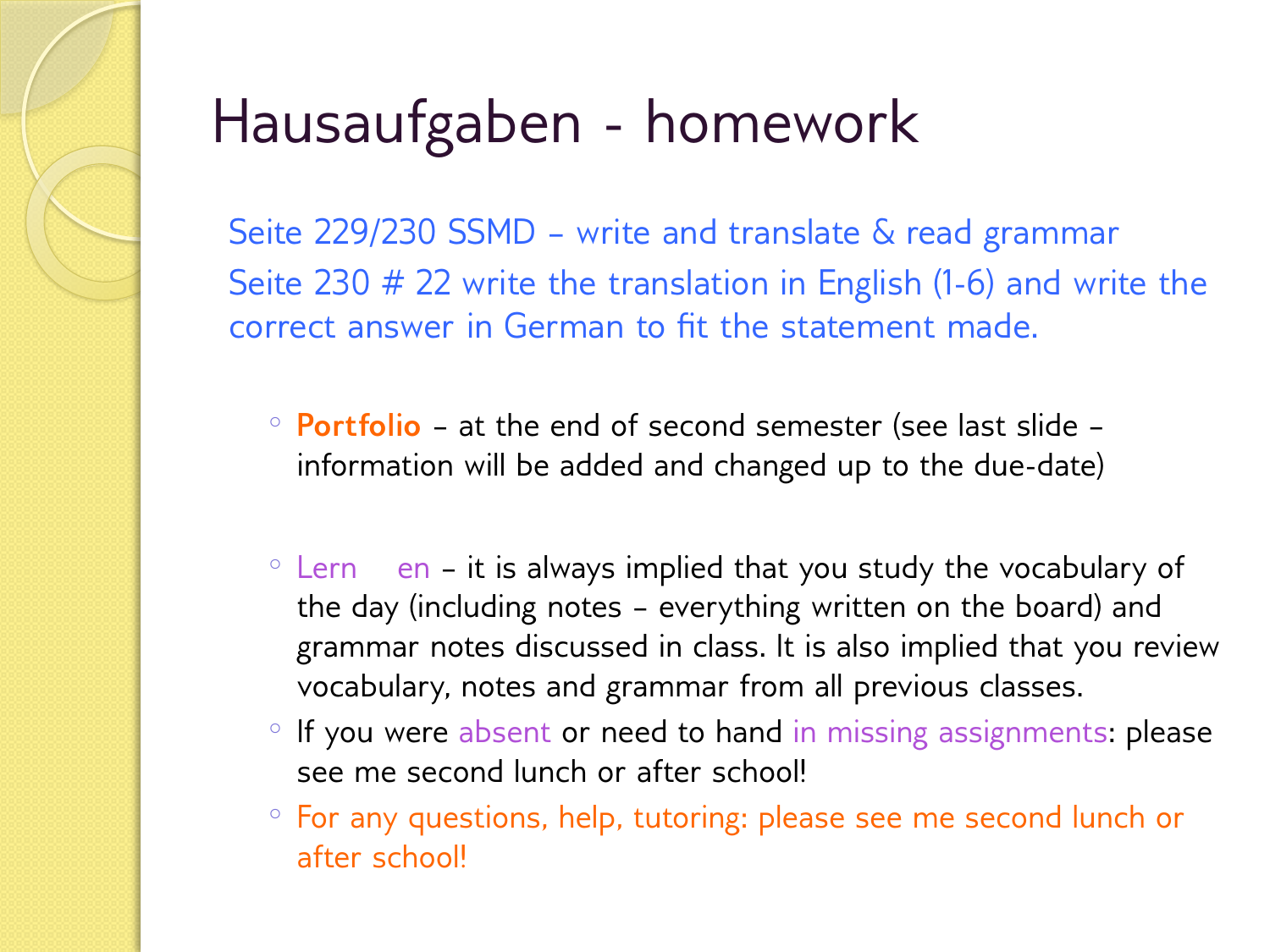

# Hausaufgaben - homework
Seite 229/230 SSMD – write and translate & read grammar
Seite 230 # 22 write the translation in English (1-6) and write the correct answer in German to fit the statement made.

Portfolio – at the end of second semester (see last slide – information will be added and changed up to the due-date)

Lern    en – it is always implied that you study the vocabulary of the day (including notes – everything written on the board) and grammar notes discussed in class. It is also implied that you review vocabulary, notes and grammar from all previous classes.
If you were absent or need to hand in missing assignments: please see me second lunch or after school!
For any questions, help, tutoring: please see me second lunch or after school!